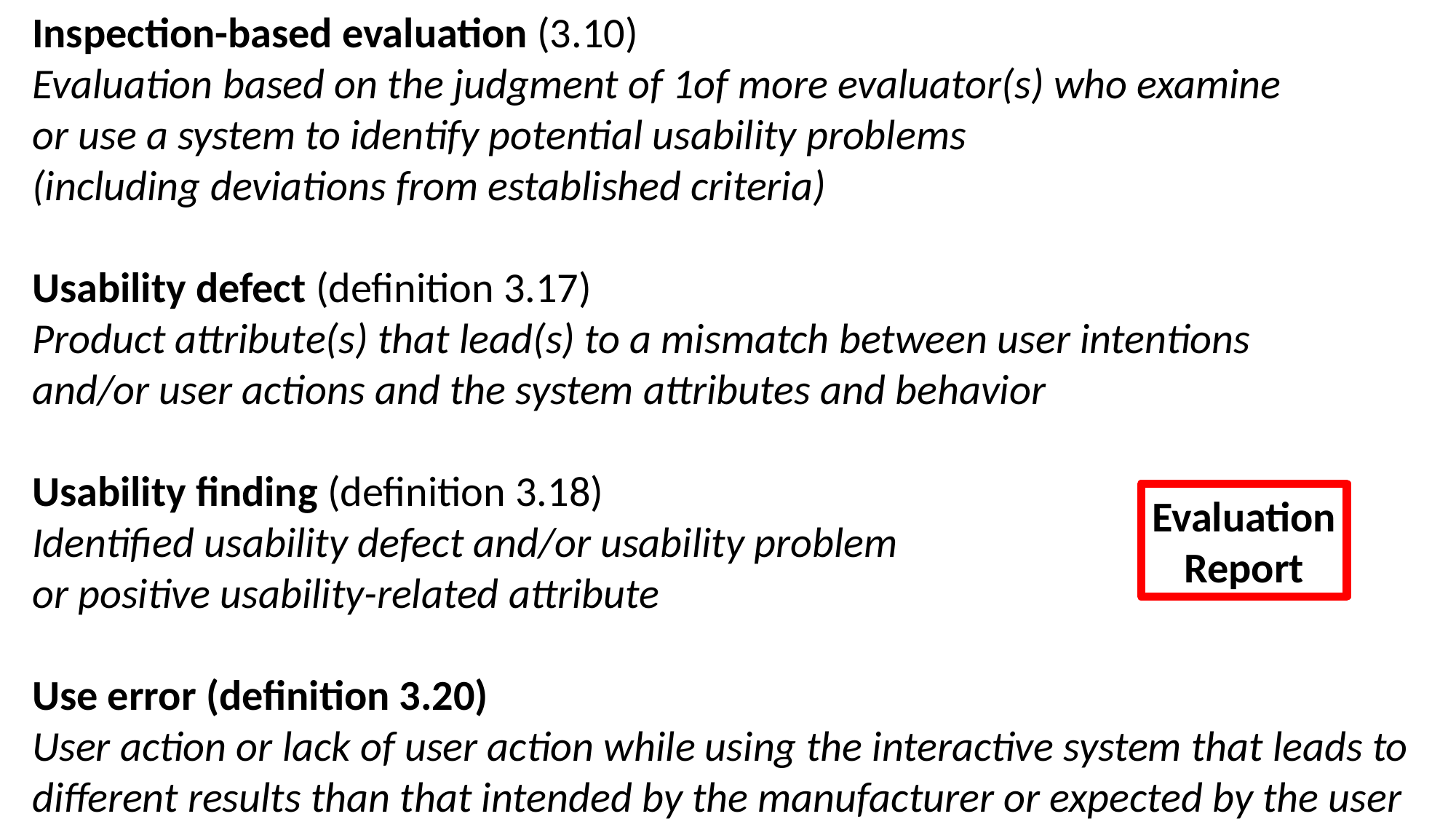

Inspection-based evaluation (3.10)
Evaluation based on the judgment of 1of more evaluator(s) who examine
or use a system to identify potential usability problems
(including deviations from established criteria)

Usability defect (definition 3.17)
Product attribute(s) that lead(s) to a mismatch between user intentions
and/or user actions and the system attributes and behavior

Usability finding (definition 3.18)
Identified usability defect and/or usability problem
or positive usability-related attribute

Use error (definition 3.20)
User action or lack of user action while using the interactive system that leads to different results than that intended by the manufacturer or expected by the user
Evaluation
Report